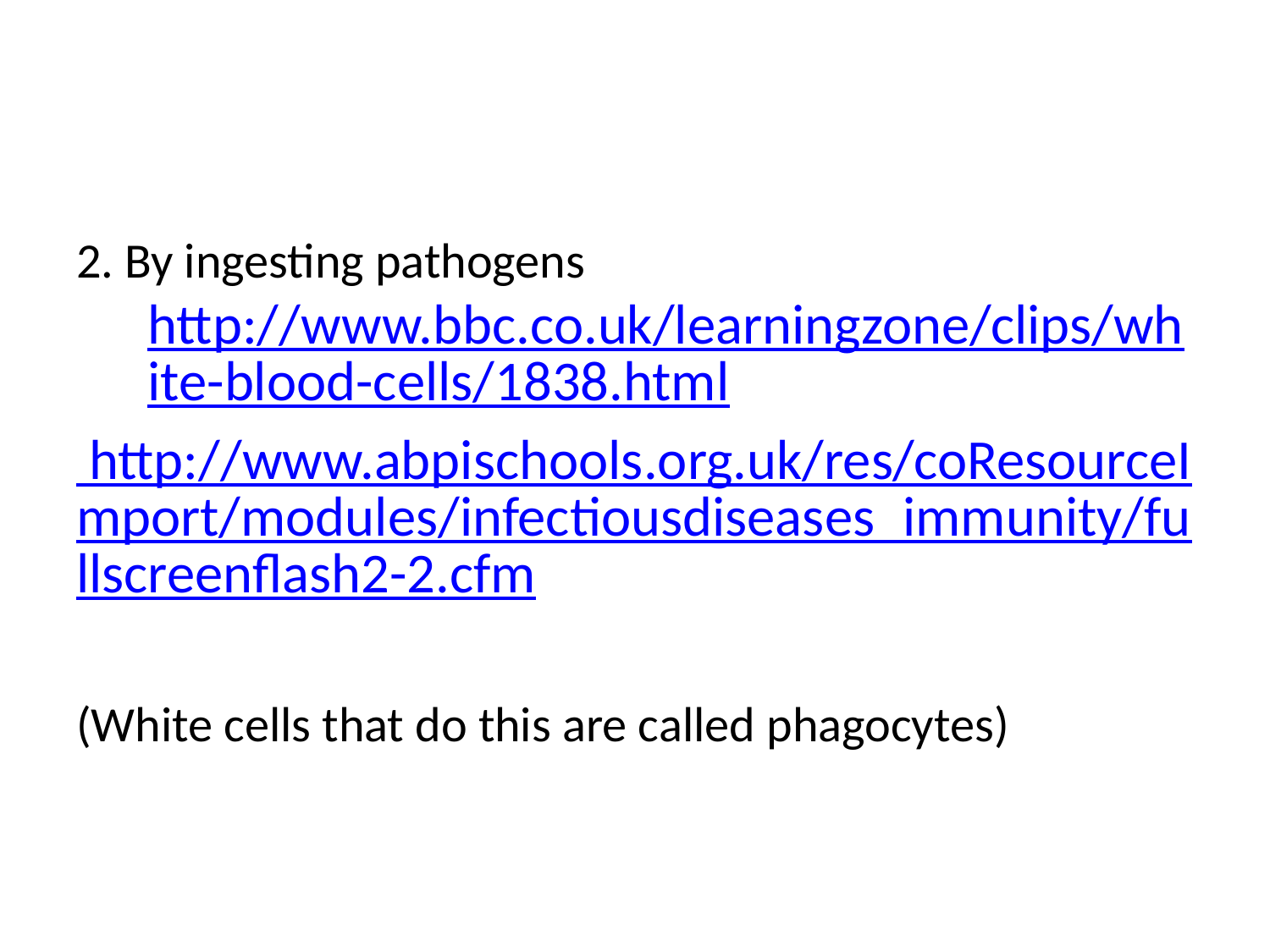

#
2. By ingesting pathogens http://www.bbc.co.uk/learningzone/clips/white-blood-cells/1838.html
 http://www.abpischools.org.uk/res/coResourceImport/modules/infectiousdiseases_immunity/fullscreenflash2-2.cfm

(White cells that do this are called phagocytes)